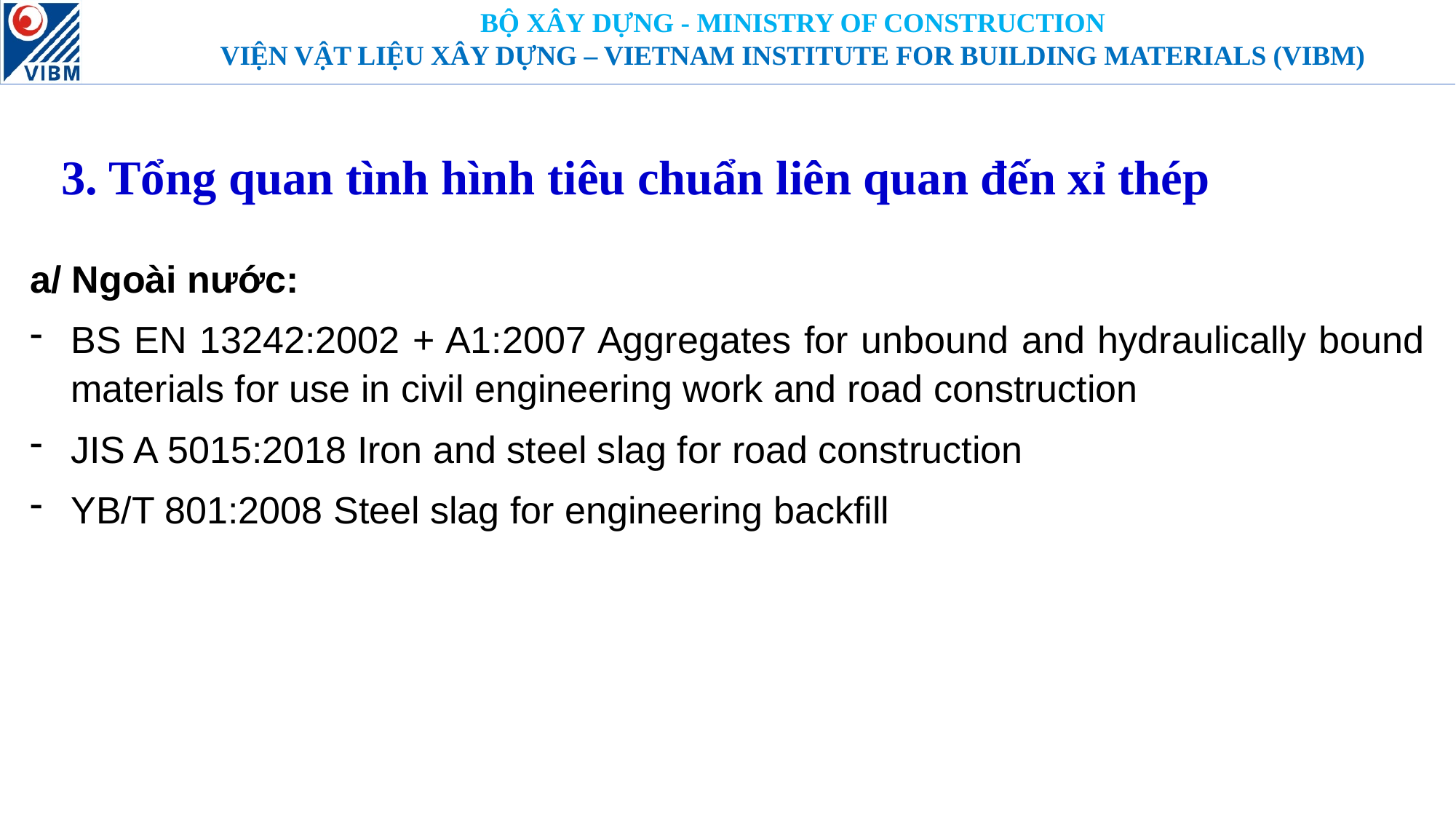

# 3. Tổng quan tình hình tiêu chuẩn liên quan đến xỉ thép
a/ Ngoài nước:
BS EN 13242:2002 + A1:2007 Aggregates for unbound and hydraulically bound materials for use in civil engineering work and road construction
JIS A 5015:2018 Iron and steel slag for road construction
YB/T 801:2008 Steel slag for engineering backfill